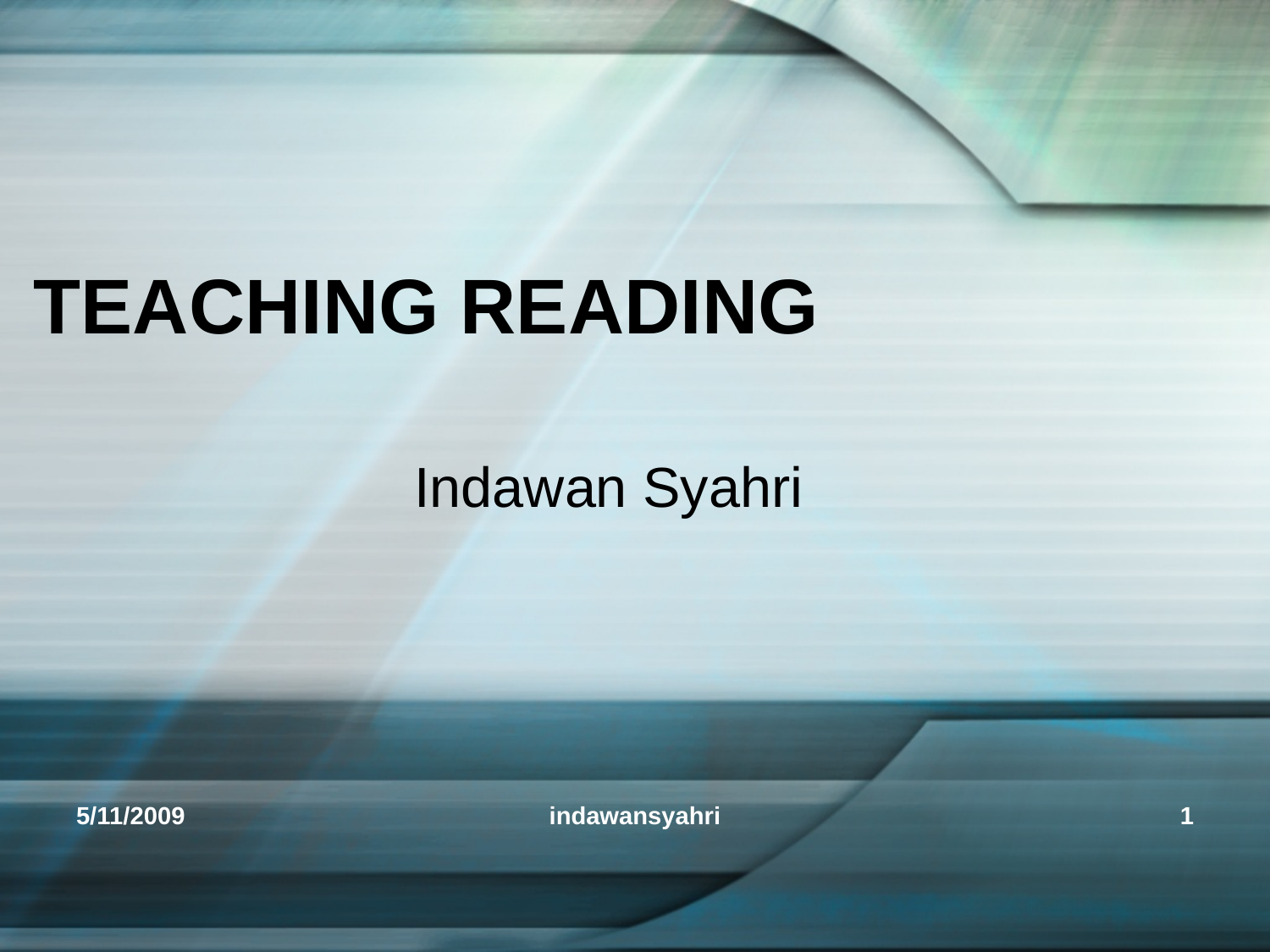

# TEACHING READING
Indawan Syahri
5/11/2009
indawansyahri
1